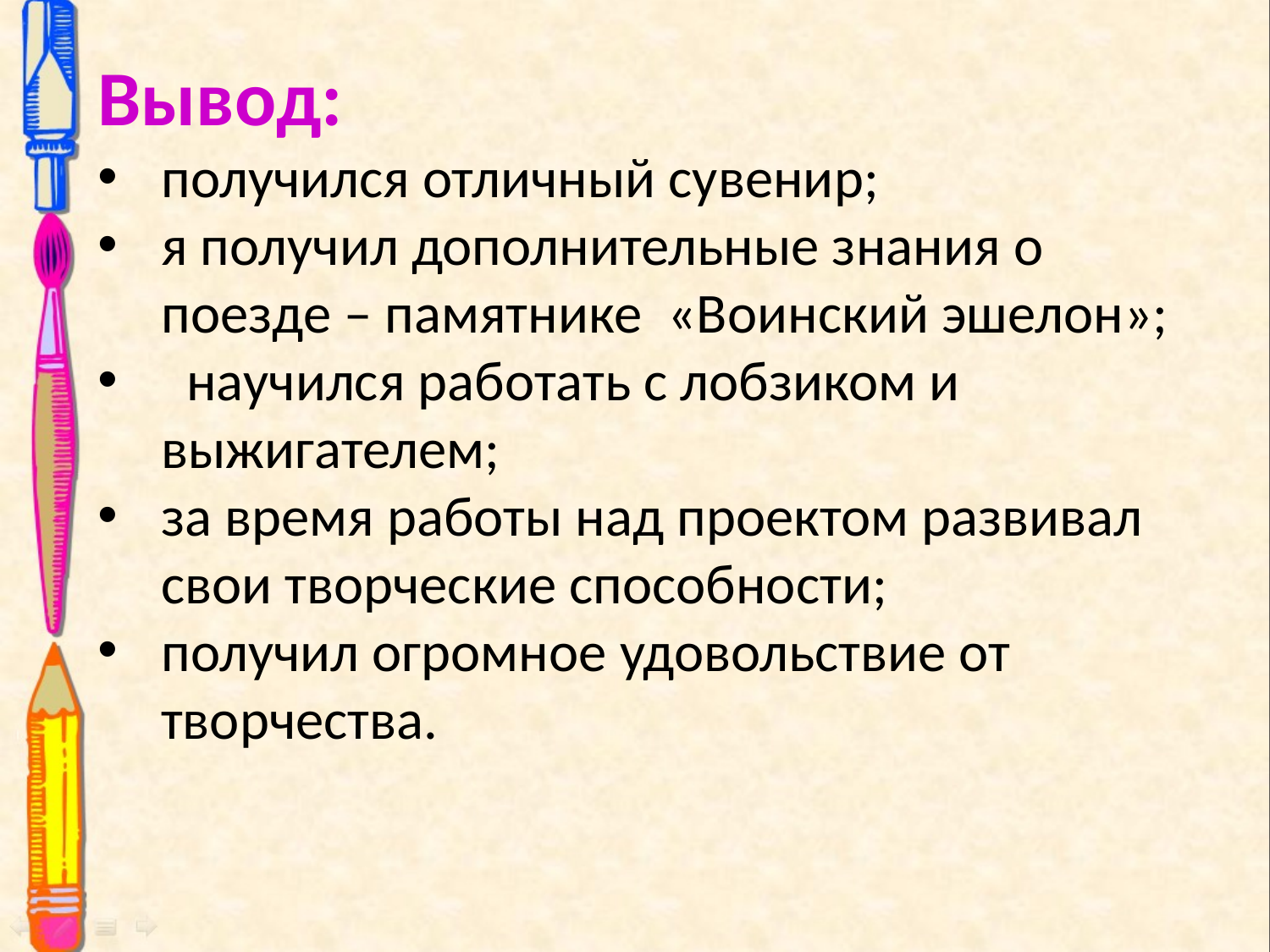

Вывод:
получился отличный сувенир;
я получил дополнительные знания о поезде – памятнике  «Воинский эшелон»;
  научился работать с лобзиком и выжигателем;
за время работы над проектом развивал свои творческие способности;
получил огромное удовольствие от творчества.